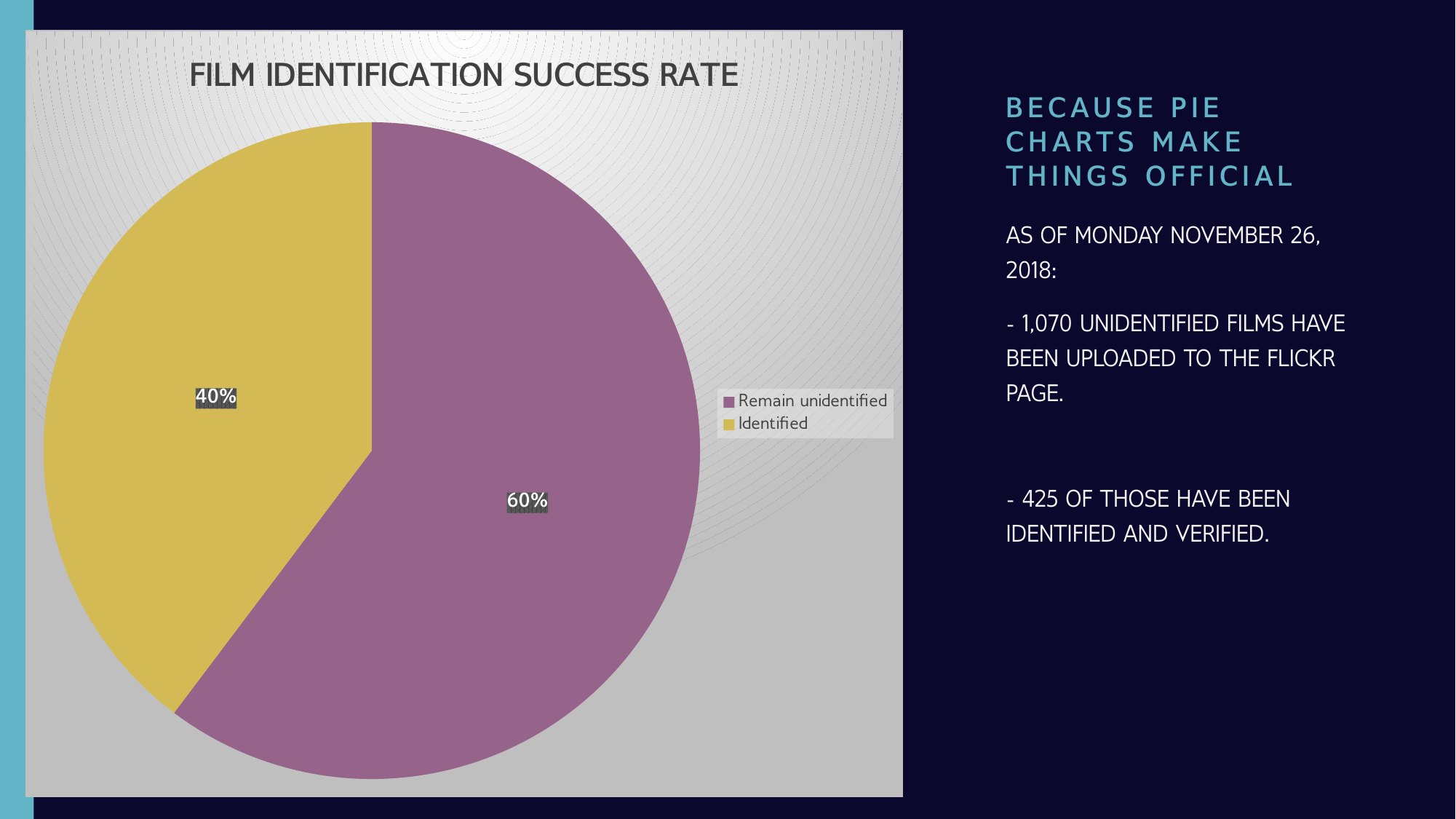

### Chart: FILM IDENTIFICATION SUCCESS RATE

| Category | Sales |
|---|---|
| Remain unidentified | 645.0 |
| Identified | 425.0 |
# BECAUSE PIE CHARTS MAKE THINGS OFFICIAL
AS OF MONDAY NOVEMBER 26, 2018:
- 1,070 UNIDENTIFIED FILMS HAVE BEEN UPLOADED TO THE FLICKR PAGE.

- 425 OF THOSE HAVE BEEN IDENTIFIED AND VERIFIED.